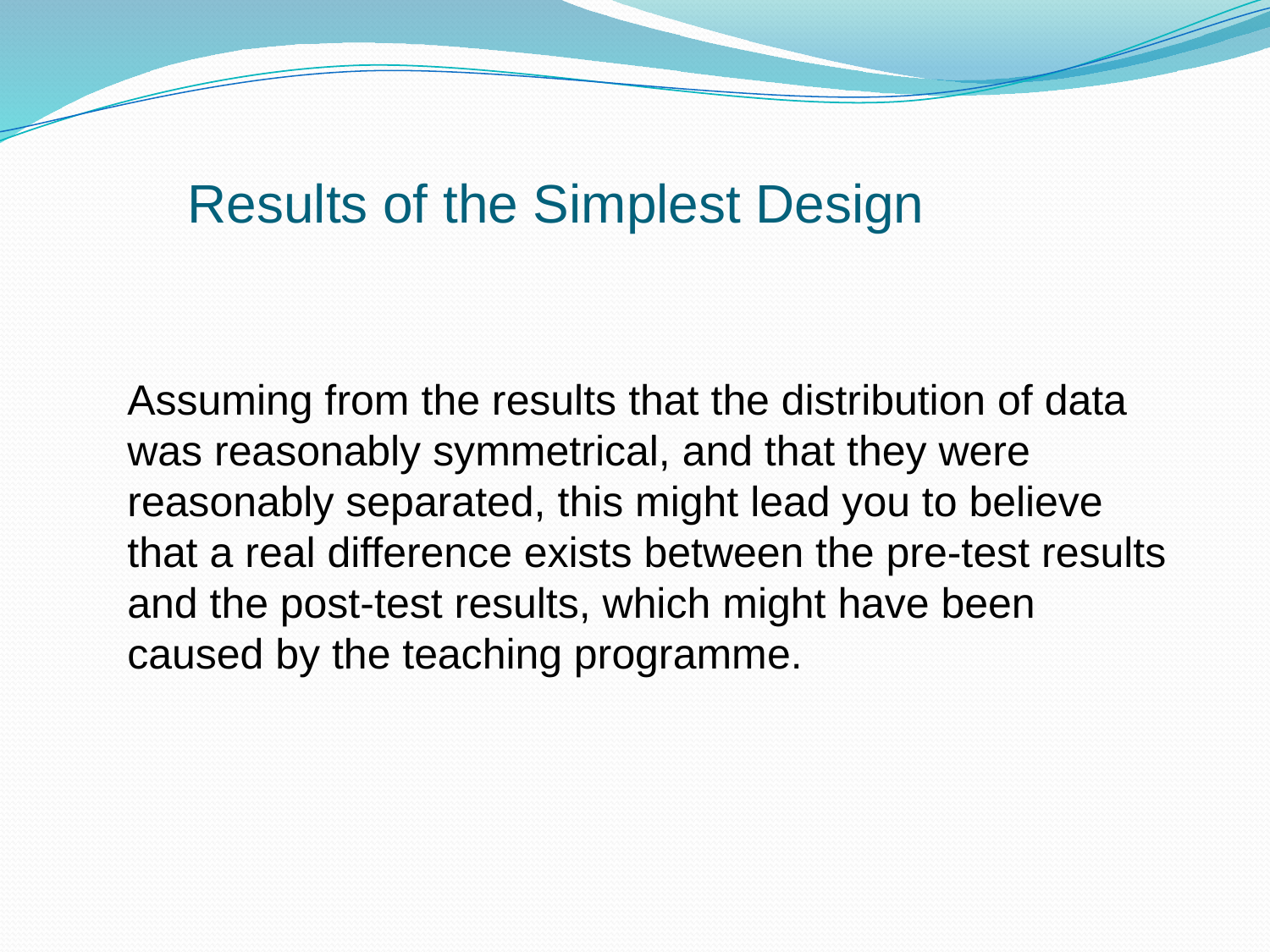

# Results of the Simplest Design

Assuming from the results that the distribution of data was reasonably symmetrical, and that they were reasonably separated, this might lead you to believe that a real difference exists between the pre-test results and the post-test results, which might have been caused by the teaching programme.